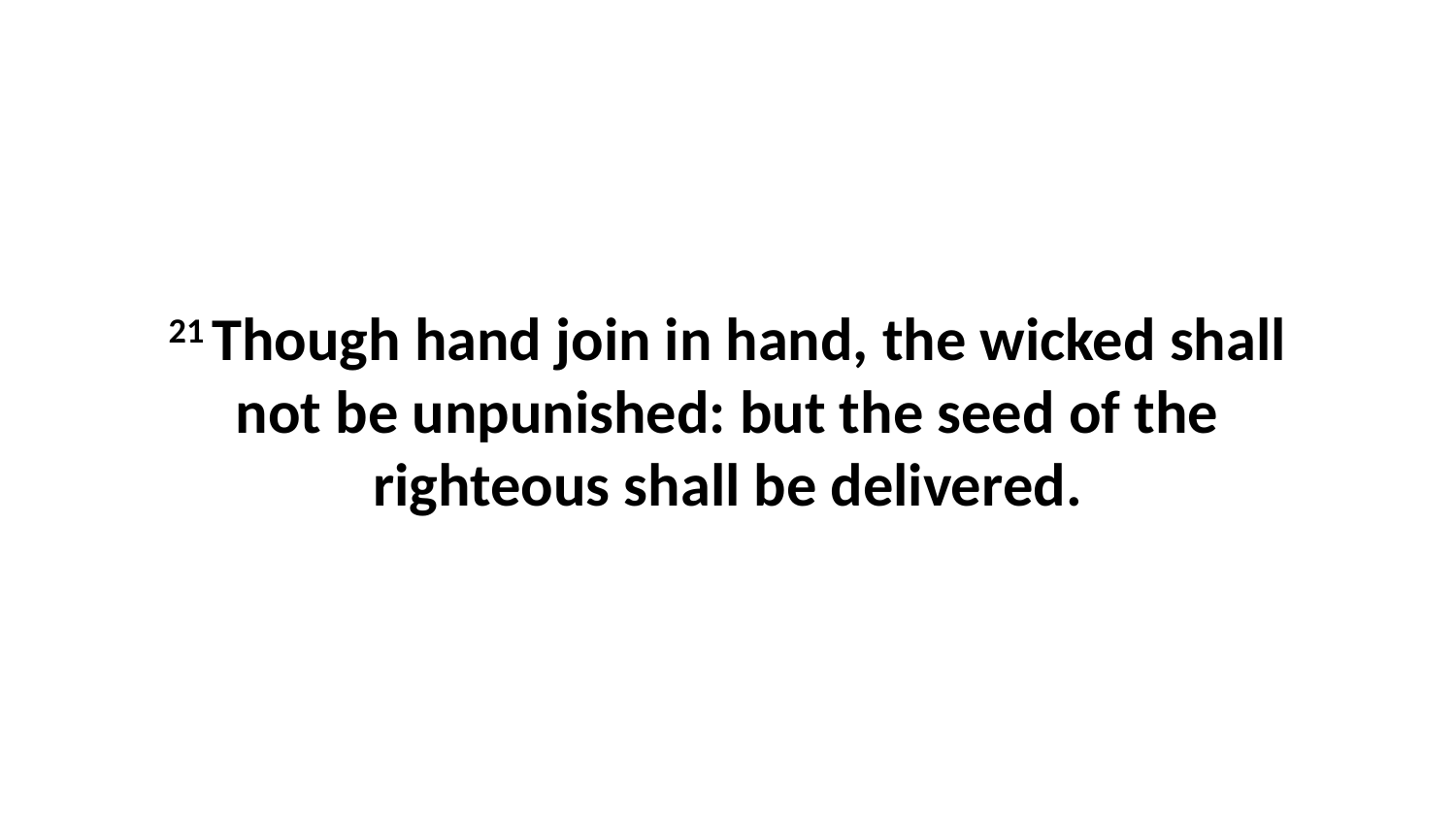

21 Though hand join in hand, the wicked shall not be unpunished: but the seed of the righteous shall be delivered.